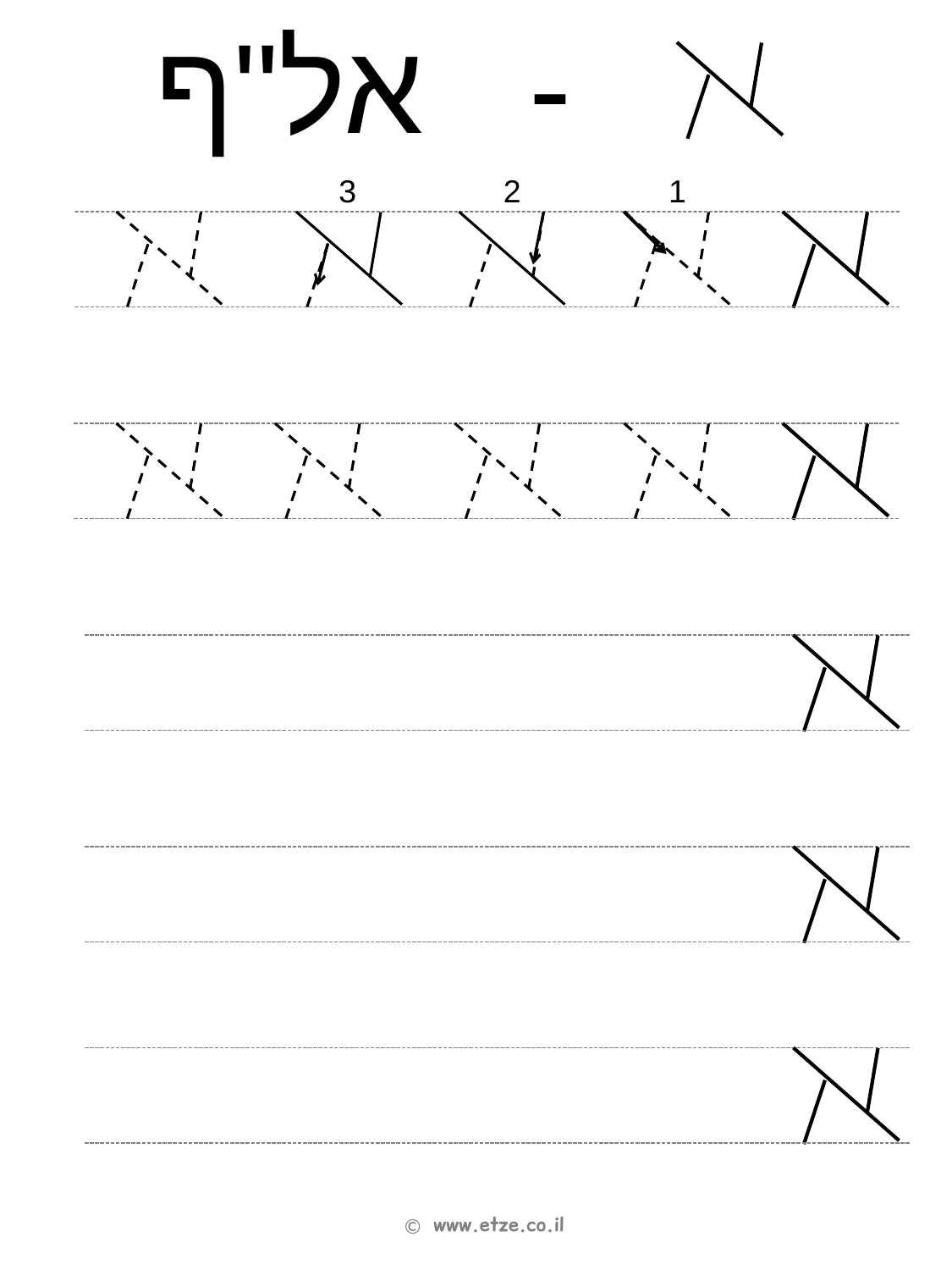

-   אל"ף
3
2
1
www.etze.co.il
©